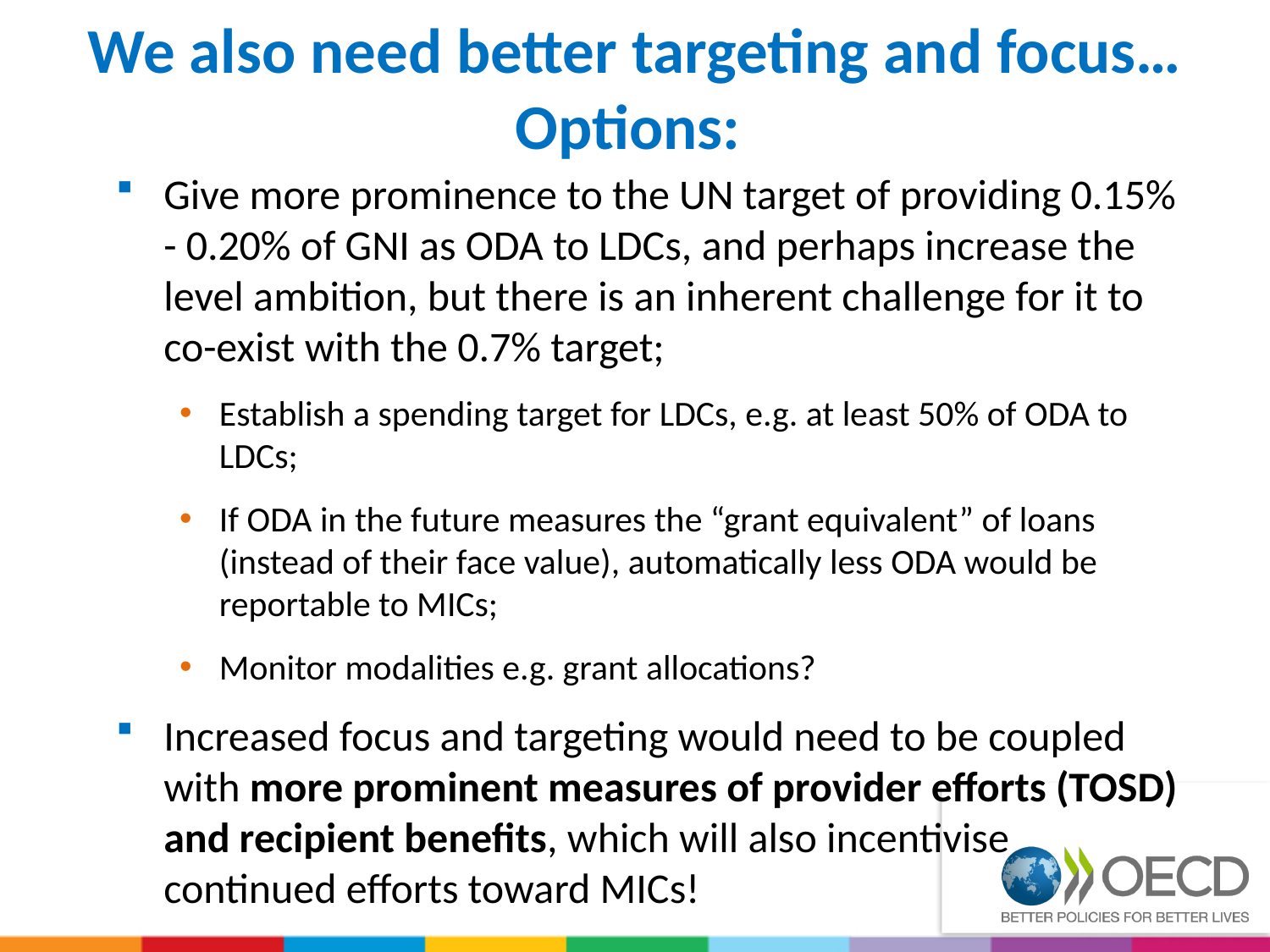

# We also need better targeting and focus… Options:
Give more prominence to the UN target of providing 0.15% - 0.20% of GNI as ODA to LDCs, and perhaps increase the level ambition, but there is an inherent challenge for it to co-exist with the 0.7% target;
Establish a spending target for LDCs, e.g. at least 50% of ODA to LDCs;
If ODA in the future measures the “grant equivalent” of loans (instead of their face value), automatically less ODA would be reportable to MICs;
Monitor modalities e.g. grant allocations?
Increased focus and targeting would need to be coupled with more prominent measures of provider efforts (TOSD) and recipient benefits, which will also incentivise
continued efforts toward MICs!